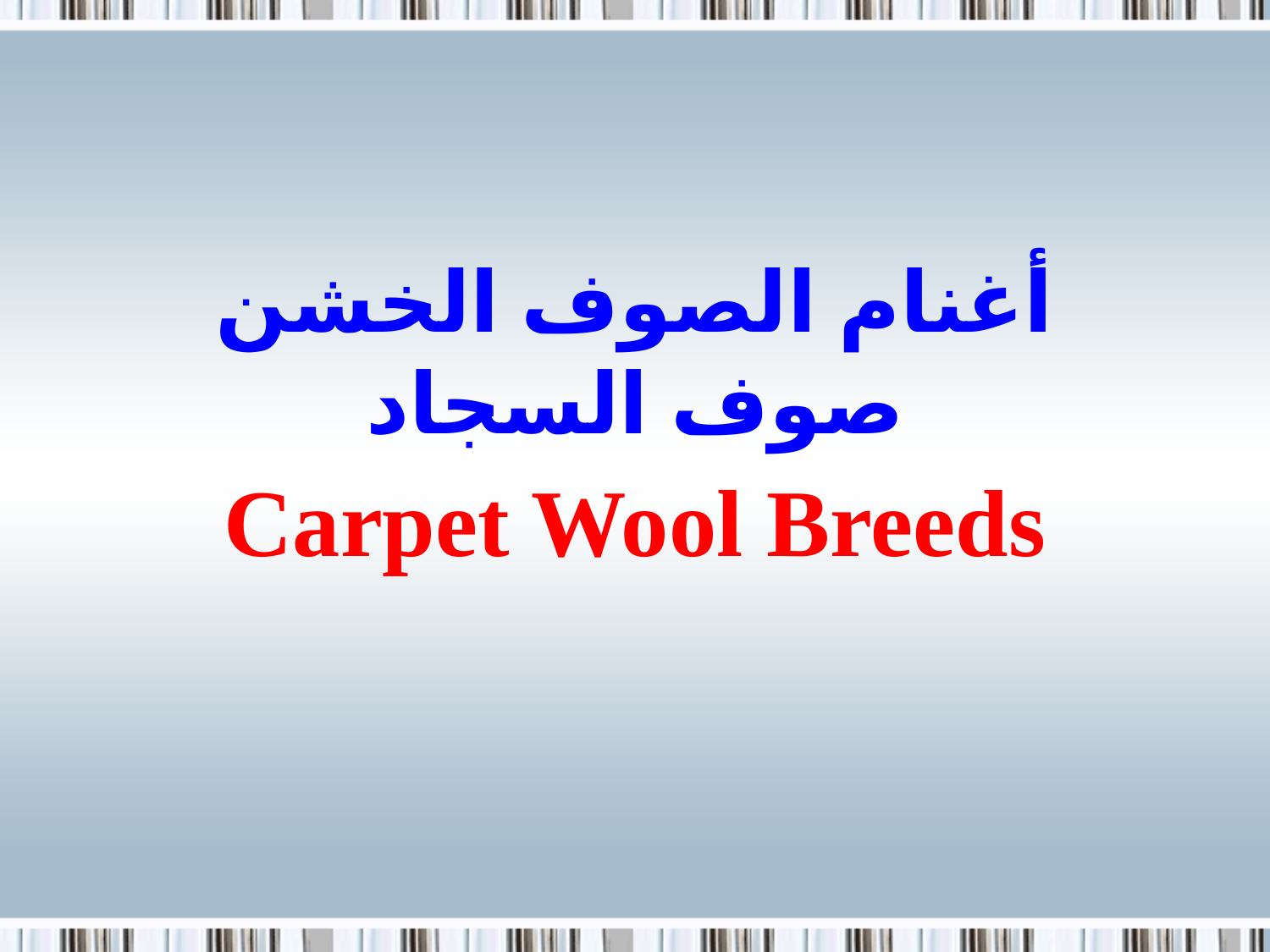

# أغنام الصوف الخشن صوف السجاد
Carpet Wool Breeds